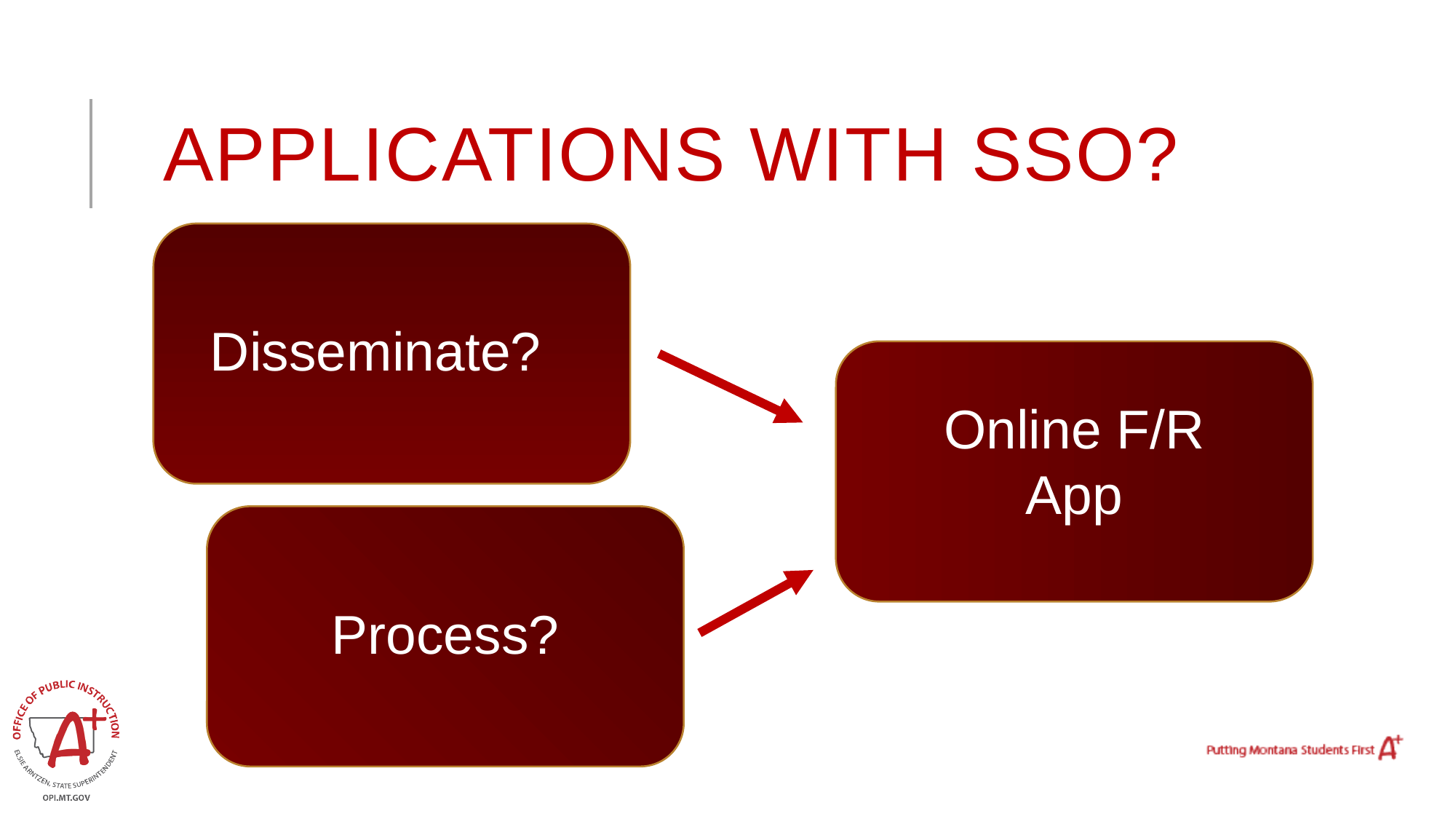

# Applications with SSO?

Disseminate?

Online F/R App

Process?